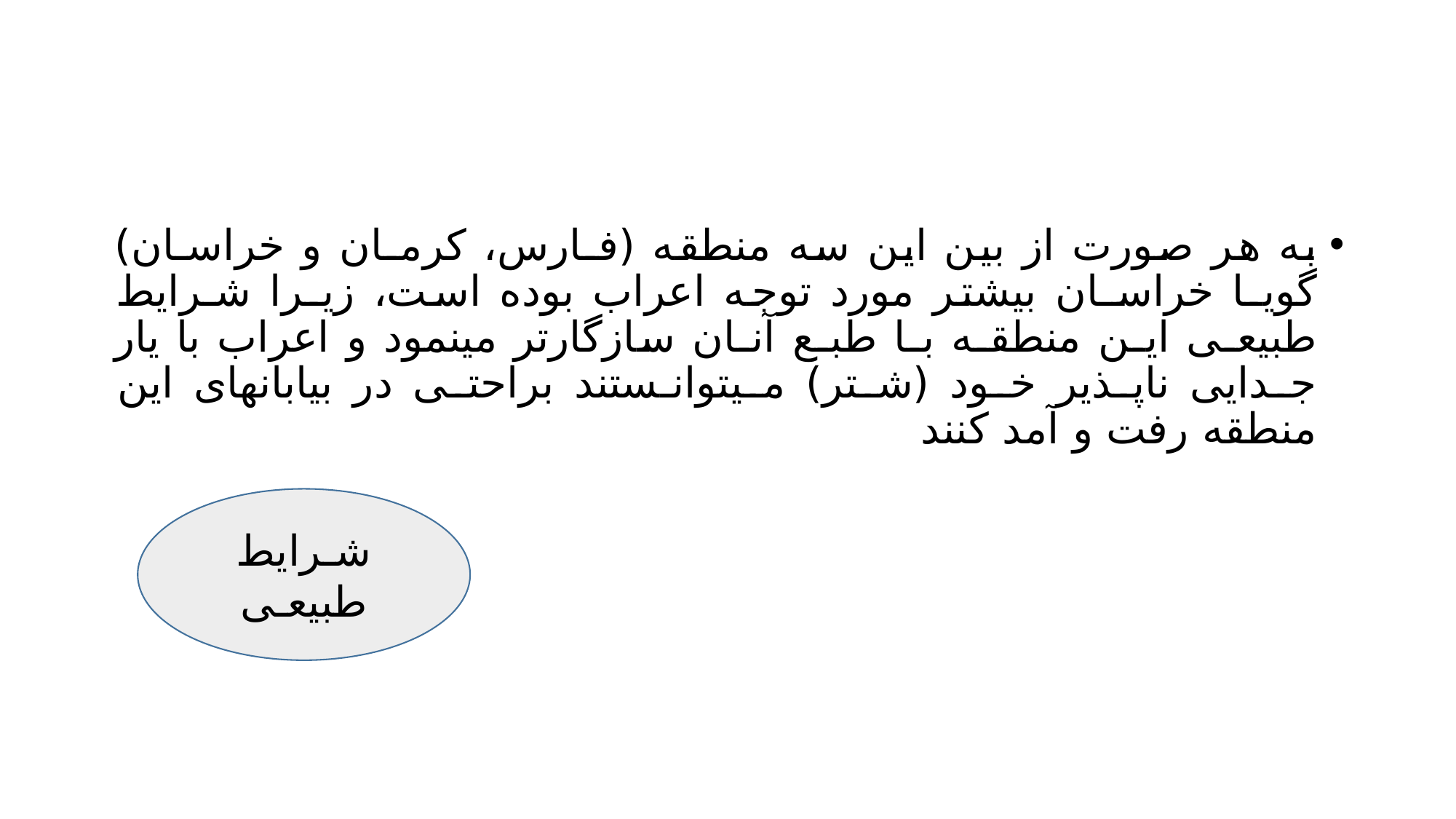

#
به هر صورت از بین این سه منطقه (فـارس، کرمـان و خراسـان) گویـا خراسـان بیشتر مورد توجه اعراب بوده است، زیـرا شـرایط طبیعـی ایـن منطقـه بـا طبـع آنـان سازگارتر مینمود و اعراب با یار جـدایی ناپـذیر خـود (شـتر) مـیتوانـستند براحتـی در بیابانهای این منطقه رفت و آمد کنند

شـرایط طبیعـی